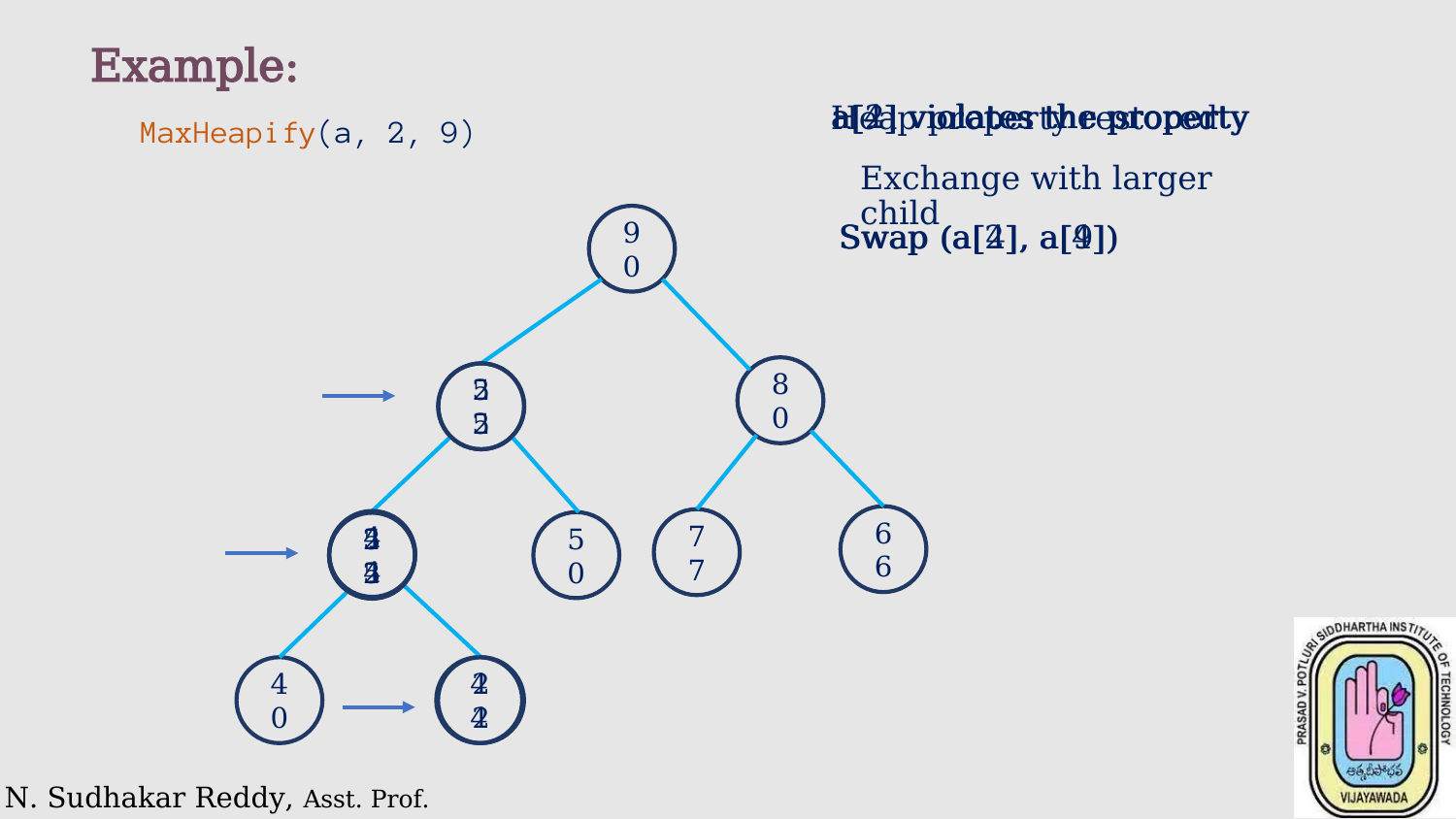

Example:
a[4] violates the property
 a[2] violates the property
Heap property restored
 MaxHeapify(a, 2, 9)
Exchange with larger child
90
Swap (a[4], a[9])
Swap (a[2], a[4])
80
55
22
66
77
44
55
50
22
40
44
22